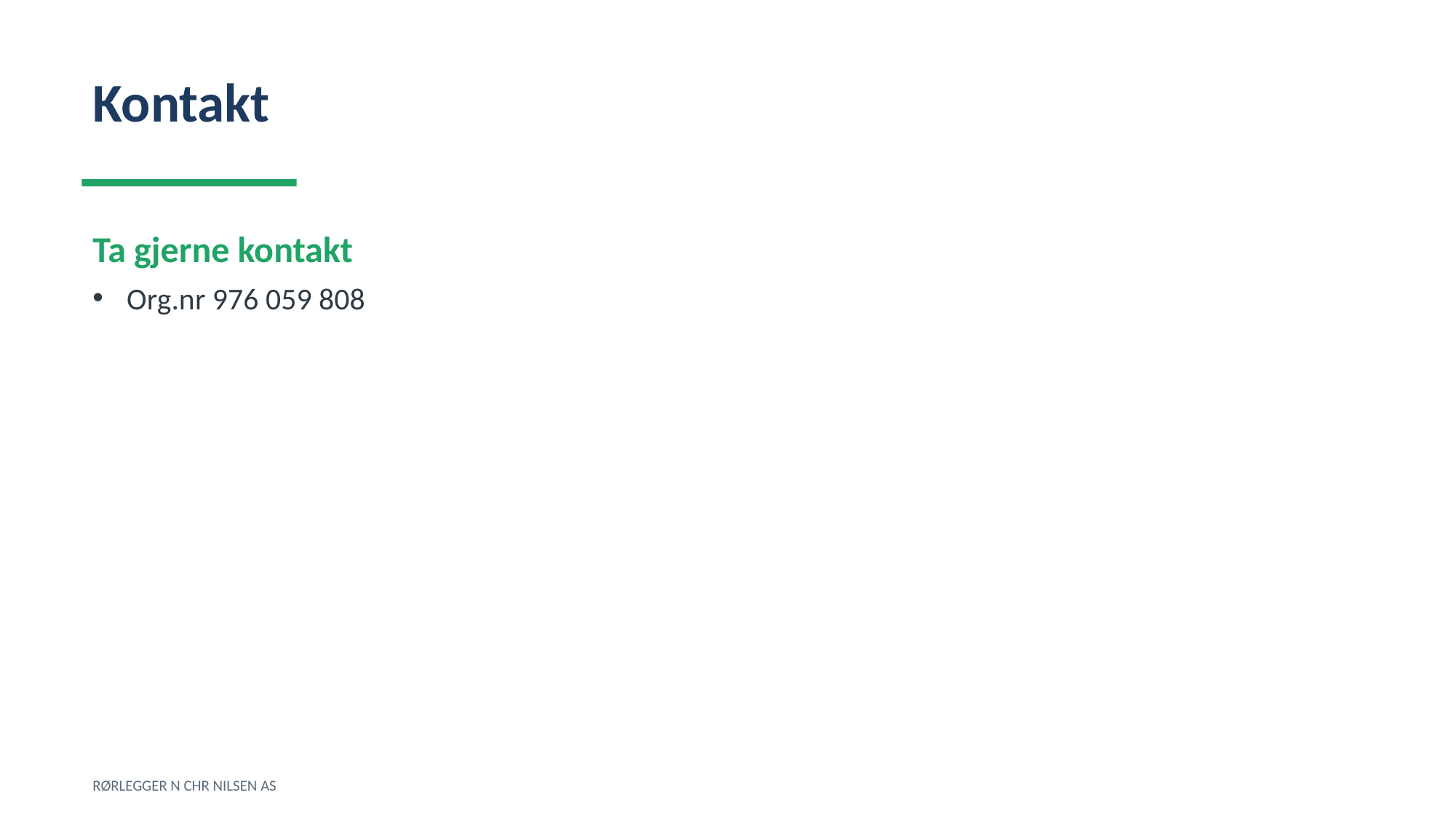

Kontakt

Ta gjerne kontakt
Org.nr 976 059 808
RØRLEGGER N CHR NILSEN AS